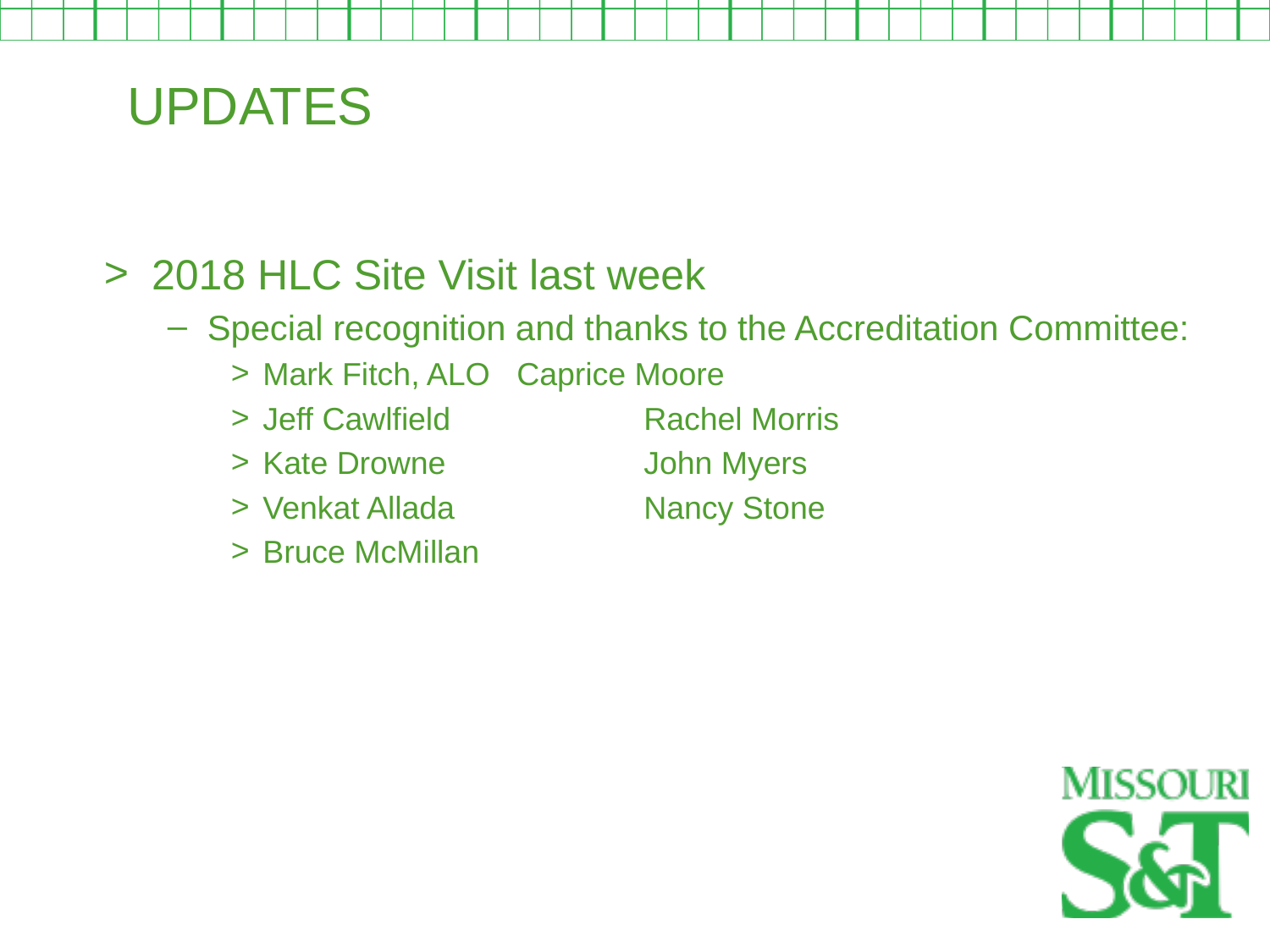

UPDATES
2018 HLC Site Visit last week
Special recognition and thanks to the Accreditation Committee:
Mark Fitch, ALO	Caprice Moore
Jeff Cawlfield		Rachel Morris
Kate Drowne 		John Myers
Venkat Allada		Nancy Stone
Bruce McMillan